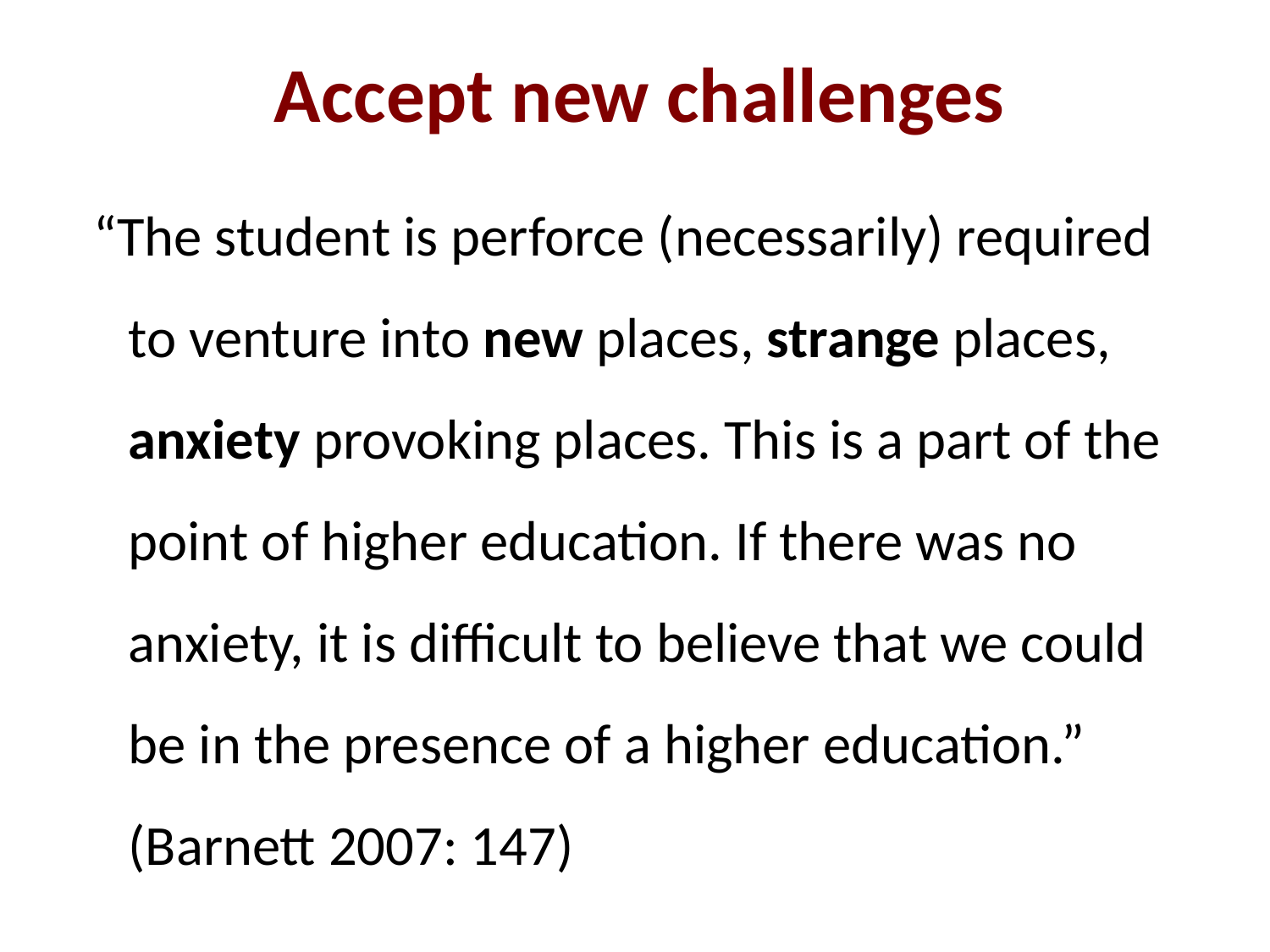

# Accept new challenges
 “The student is perforce (necessarily) required to venture into new places, strange places, anxiety provoking places. This is a part of the point of higher education. If there was no anxiety, it is difficult to believe that we could be in the presence of a higher education.”    (Barnett 2007: 147)